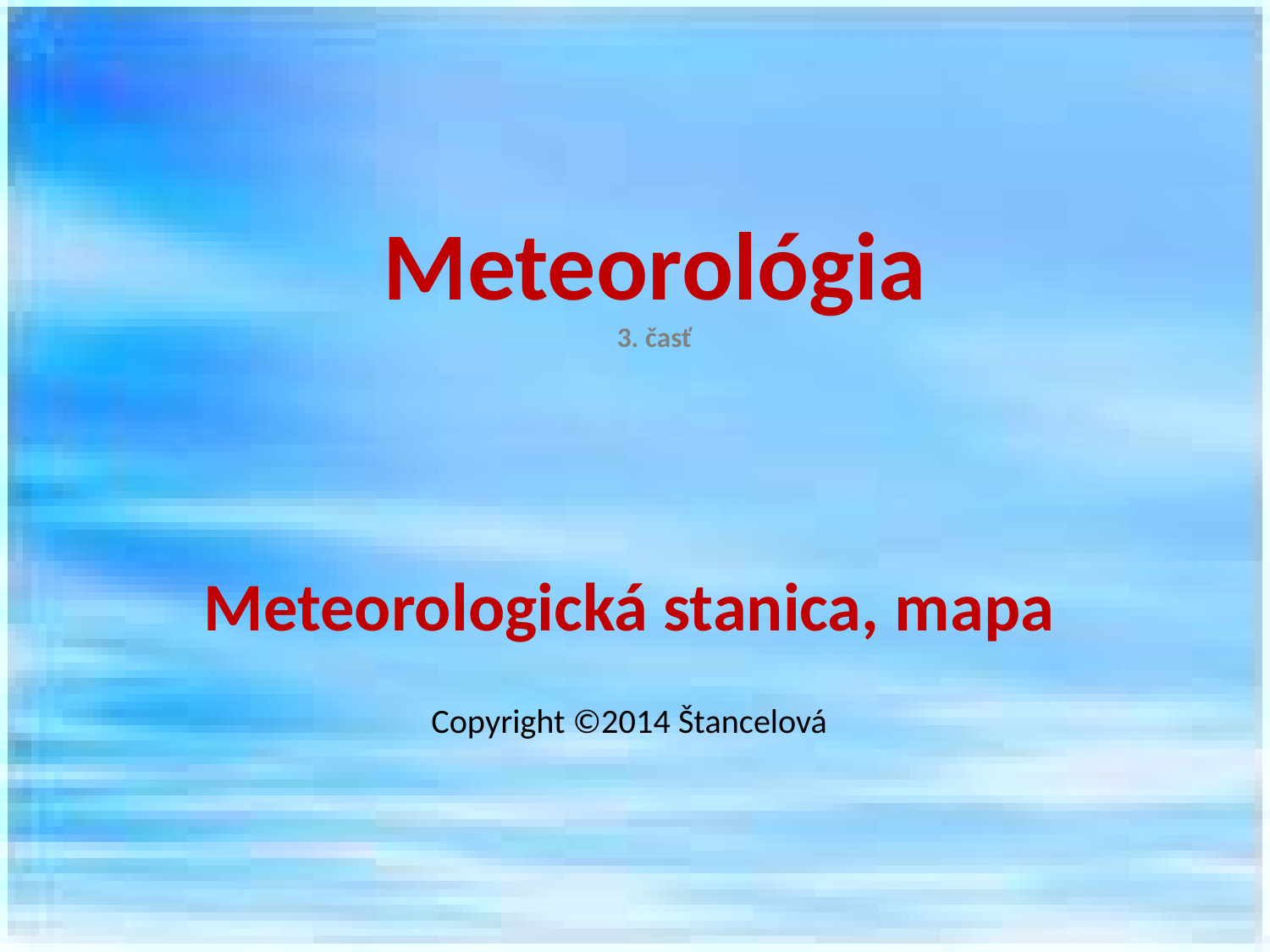

# Meteorológia 3. časť
Meteorologická stanica, mapa

Copyright ©2014 Štancelová